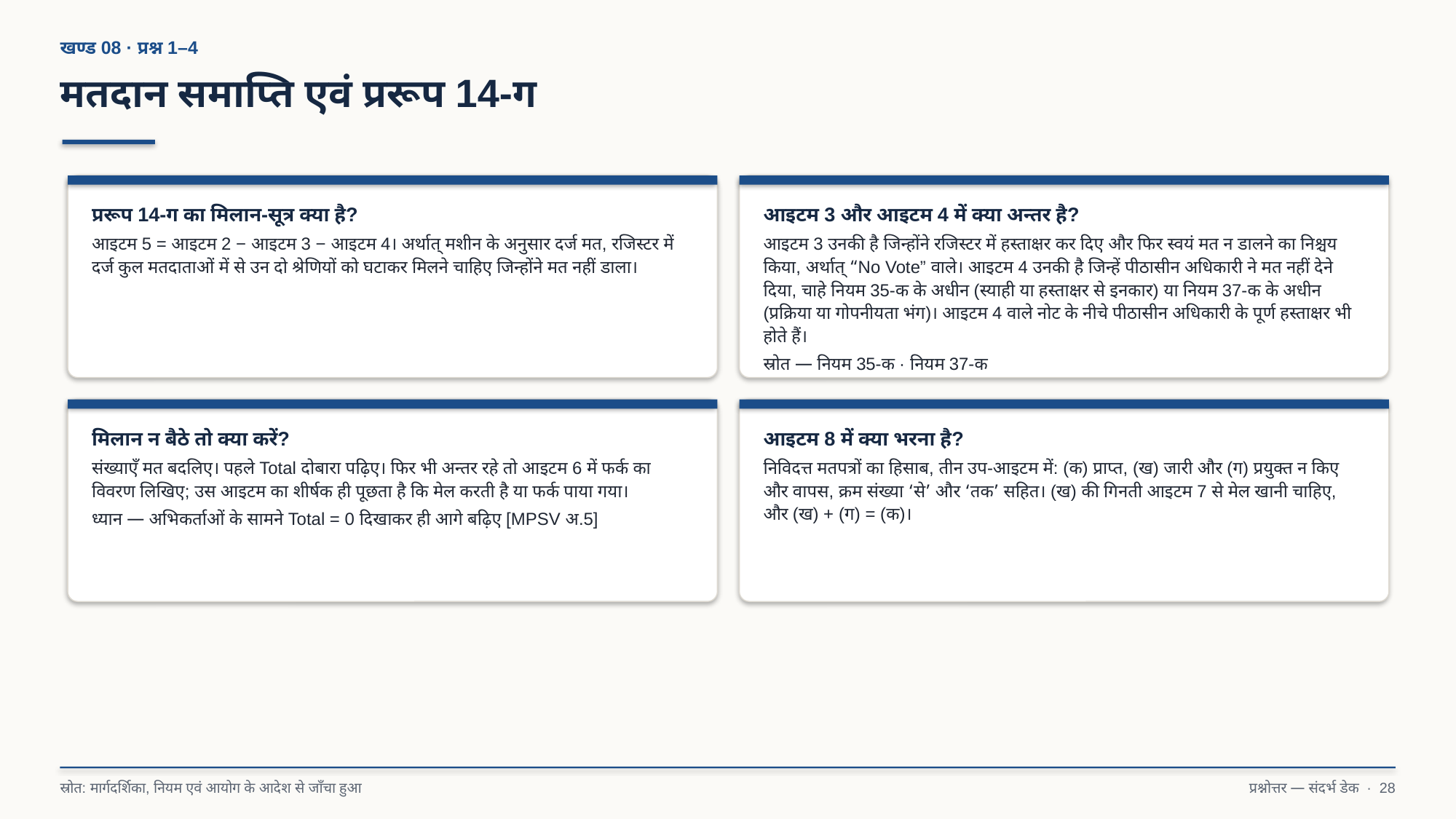

खण्ड 08 · प्रश्न 1–4
मतदान समाप्ति एवं प्ररूप 14-ग

प्ररूप 14-ग का मिलान-सूत्र क्या है?
आइटम 5 = आइटम 2 − आइटम 3 − आइटम 4। अर्थात् मशीन के अनुसार दर्ज मत, रजिस्टर में दर्ज कुल मतदाताओं में से उन दो श्रेणियों को घटाकर मिलने चाहिए जिन्होंने मत नहीं डाला।
आइटम 3 और आइटम 4 में क्या अन्तर है?
आइटम 3 उनकी है जिन्होंने रजिस्टर में हस्ताक्षर कर दिए और फिर स्वयं मत न डालने का निश्चय किया, अर्थात् “No Vote” वाले। आइटम 4 उनकी है जिन्हें पीठासीन अधिकारी ने मत नहीं देने दिया, चाहे नियम 35-क के अधीन (स्याही या हस्ताक्षर से इनकार) या नियम 37-क के अधीन (प्रक्रिया या गोपनीयता भंग)। आइटम 4 वाले नोट के नीचे पीठासीन अधिकारी के पूर्ण हस्ताक्षर भी होते हैं।
स्रोत — नियम 35-क · नियम 37-क

मिलान न बैठे तो क्या करें?
संख्याएँ मत बदलिए। पहले Total दोबारा पढ़िए। फिर भी अन्तर रहे तो आइटम 6 में फर्क का विवरण लिखिए; उस आइटम का शीर्षक ही पूछता है कि मेल करती है या फर्क पाया गया।
ध्यान — अभिकर्ताओं के सामने Total = 0 दिखाकर ही आगे बढ़िए [MPSV अ.5]
आइटम 8 में क्या भरना है?
निविदत्त मतपत्रों का हिसाब, तीन उप-आइटम में: (क) प्राप्त, (ख) जारी और (ग) प्रयुक्त न किए और वापस, क्रम संख्या ‘से’ और ‘तक’ सहित। (ख) की गिनती आइटम 7 से मेल खानी चाहिए, और (ख) + (ग) = (क)।

स्रोत: मार्गदर्शिका, नियम एवं आयोग के आदेश से जाँचा हुआ
प्रश्नोत्तर — संदर्भ डेक  ·  28